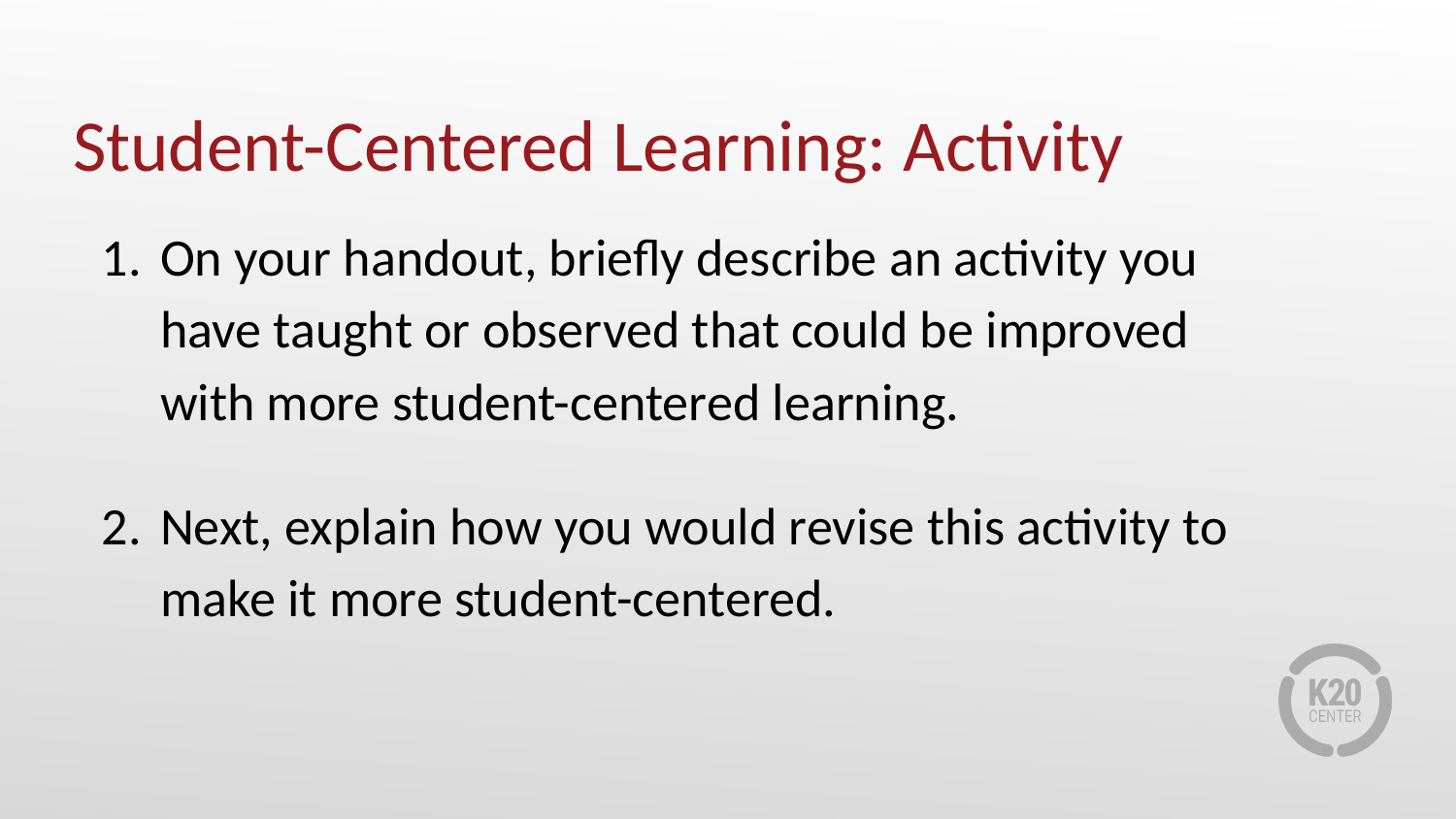

# Student-Centered Learning: Activity
On your handout, briefly describe an activity you have taught or observed that could be improved with more student-centered learning.

Next, explain how you would revise this activity to make it more student-centered.